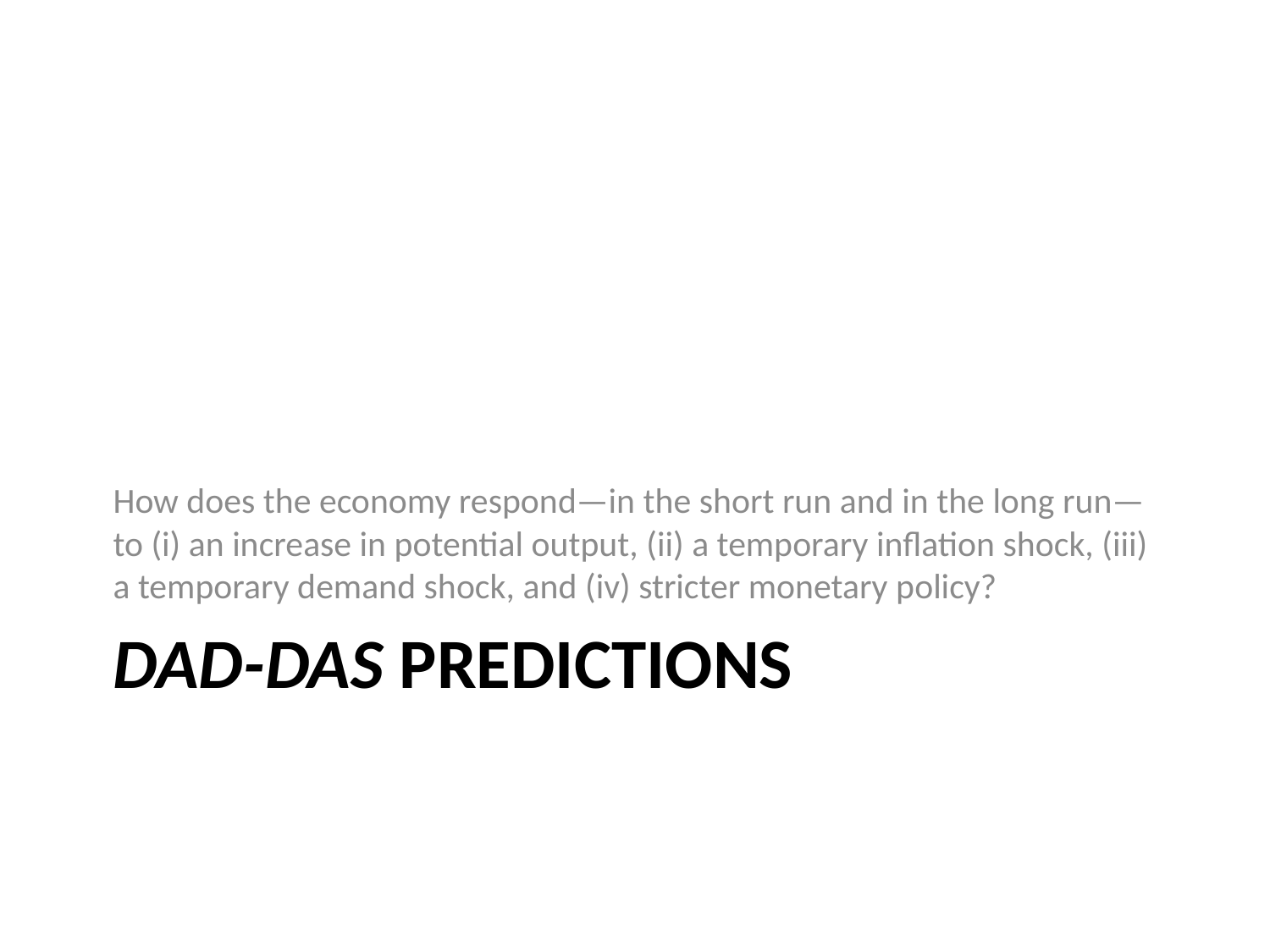

How does the economy respond—in the short run and in the long run—to (i) an increase in potential output, (ii) a temporary inflation shock, (iii) a temporary demand shock, and (iv) stricter monetary policy?
# DAD-DAS predictions